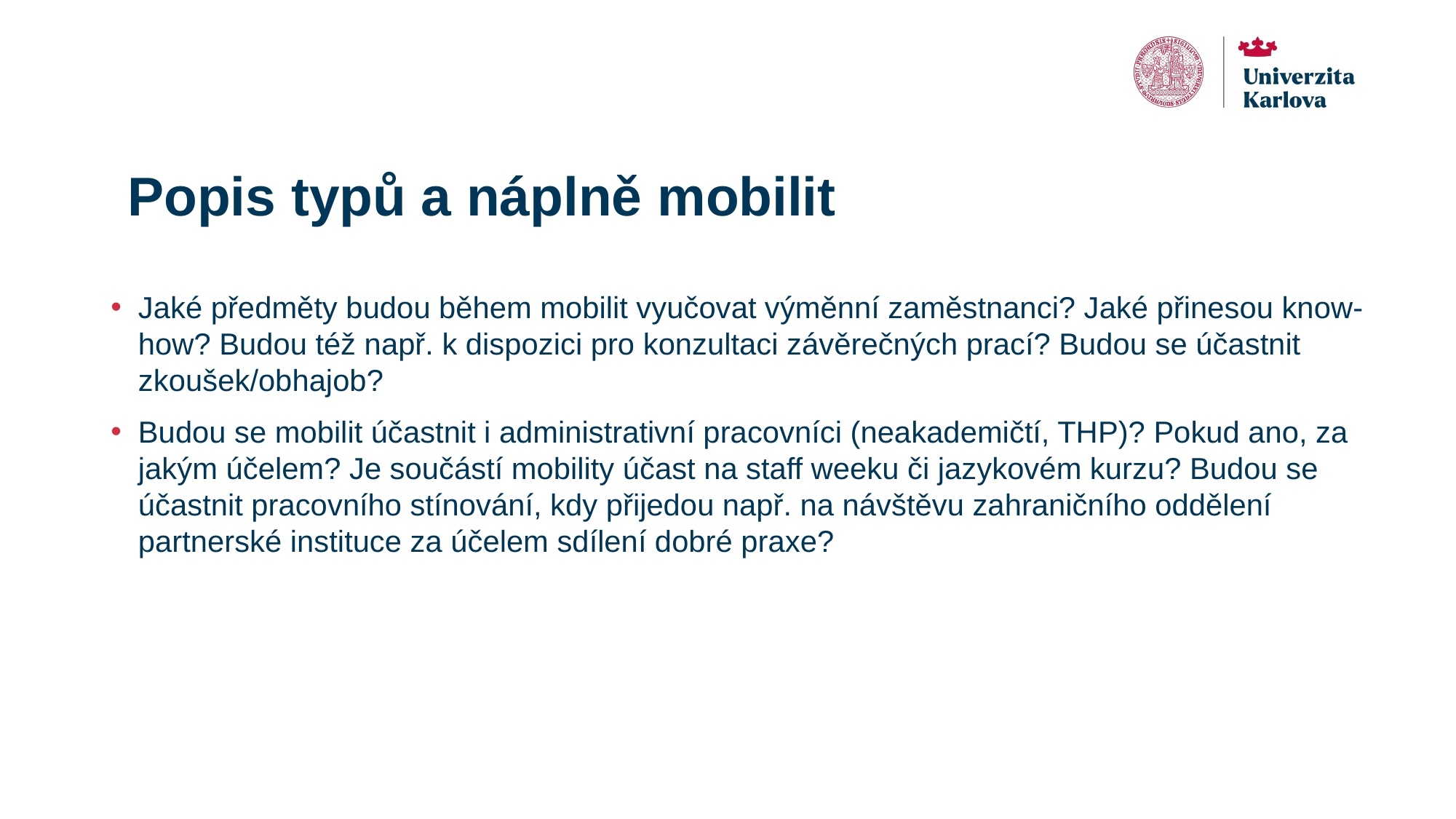

# Popis typů a náplně mobilit
Jaké předměty budou během mobilit vyučovat výměnní zaměstnanci? Jaké přinesou know-how? Budou též např. k dispozici pro konzultaci závěrečných prací? Budou se účastnit zkoušek/obhajob?
Budou se mobilit účastnit i administrativní pracovníci (neakademičtí, THP)? Pokud ano, za jakým účelem? Je součástí mobility účast na staff weeku či jazykovém kurzu? Budou se účastnit pracovního stínování, kdy přijedou např. na návštěvu zahraničního oddělení partnerské instituce za účelem sdílení dobré praxe?